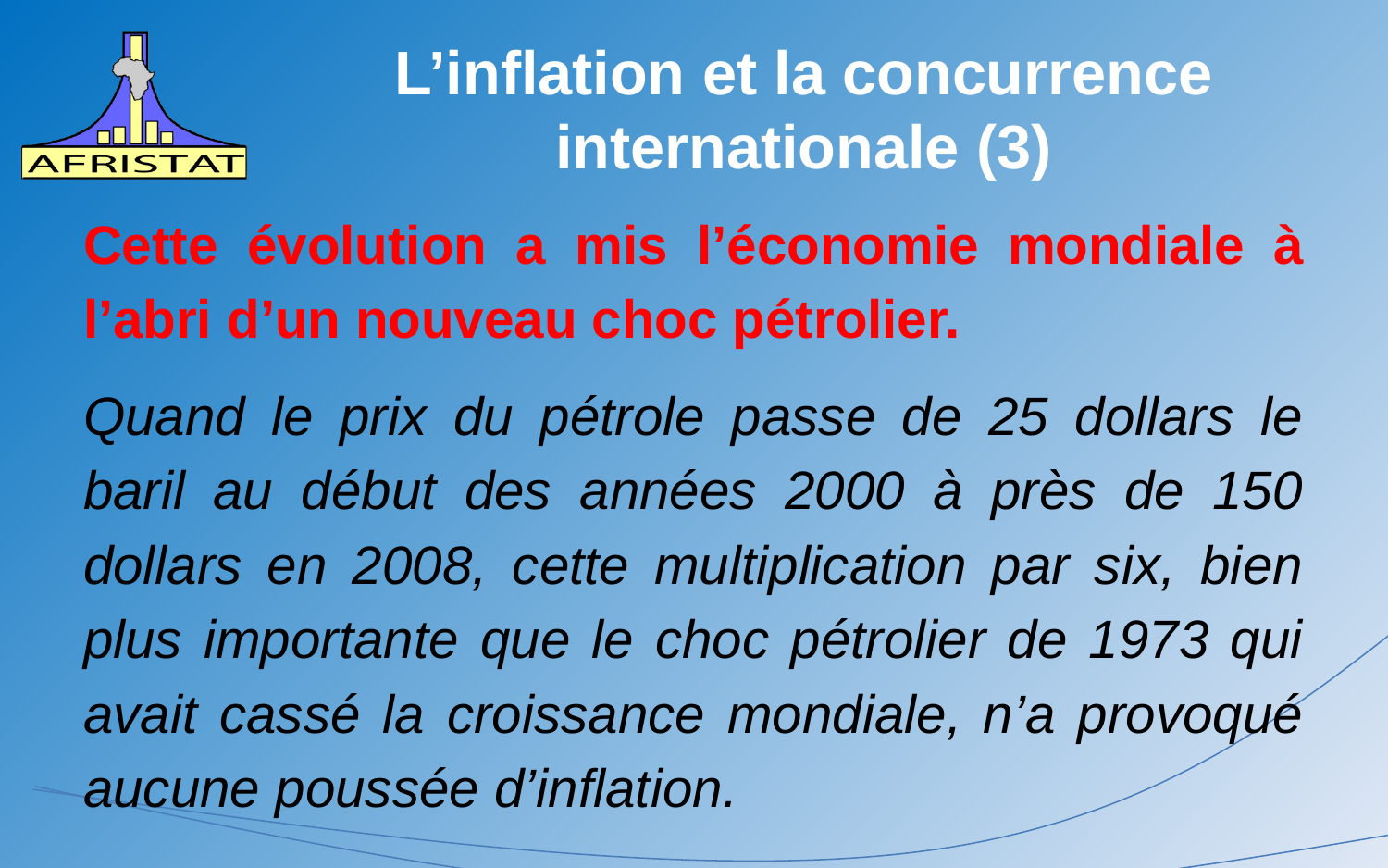

# L’inflation et la concurrence internationale (3)
Cette évolution a mis l’économie mondiale à l’abri d’un nouveau choc pétrolier.
Quand le prix du pétrole passe de 25 dollars le baril au début des années 2000 à près de 150 dollars en 2008, cette multiplication par six, bien plus importante que le choc pétrolier de 1973 qui avait cassé la croissance mondiale, n’a provoqué aucune poussée d’inflation.